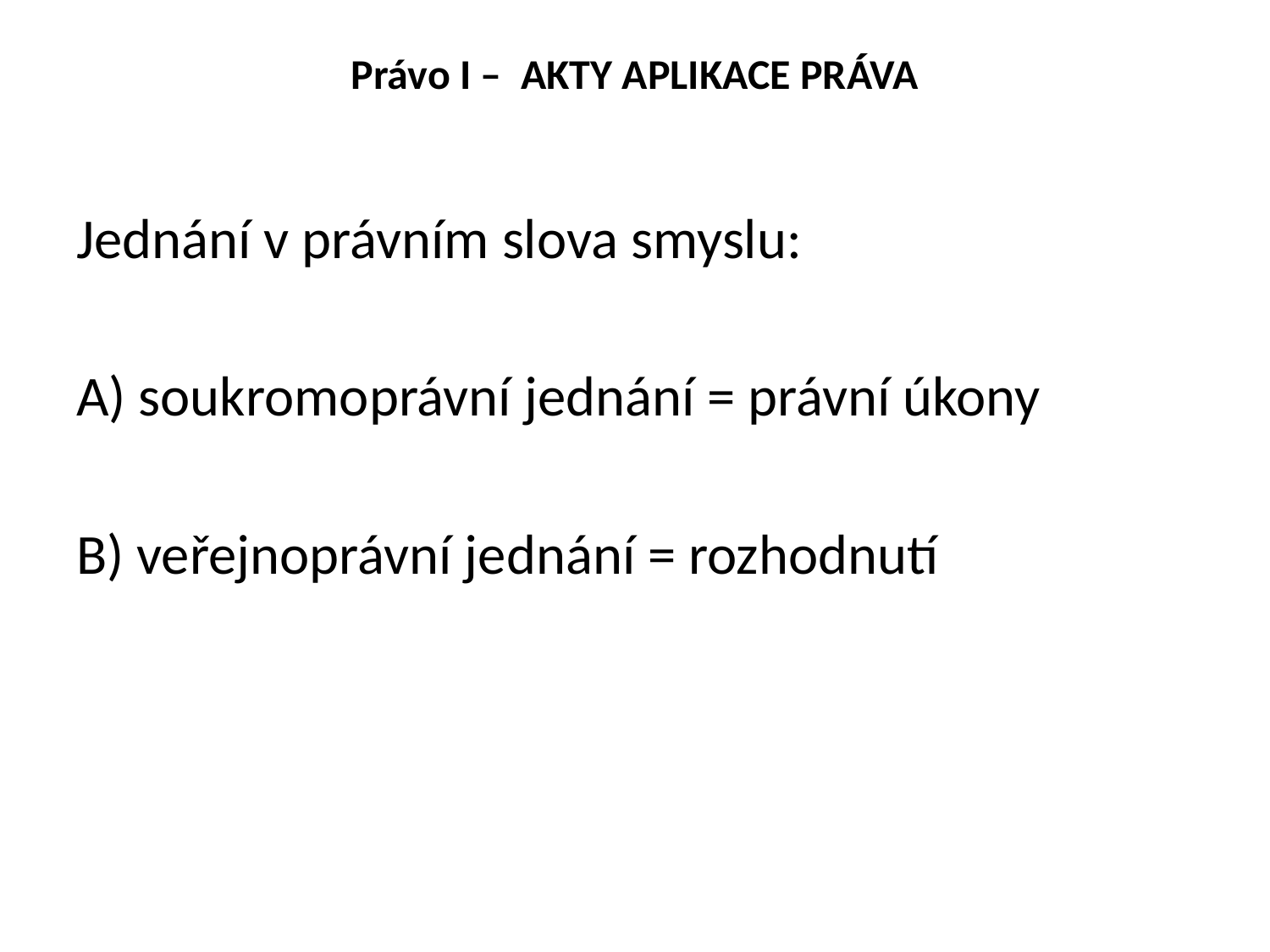

# Právo I –  AKTY APLIKACE PRÁVA

Jednání v právním slova smyslu:

A) soukromoprávní jednání = právní úkony

B) veřejnoprávní jednání = rozhodnutí